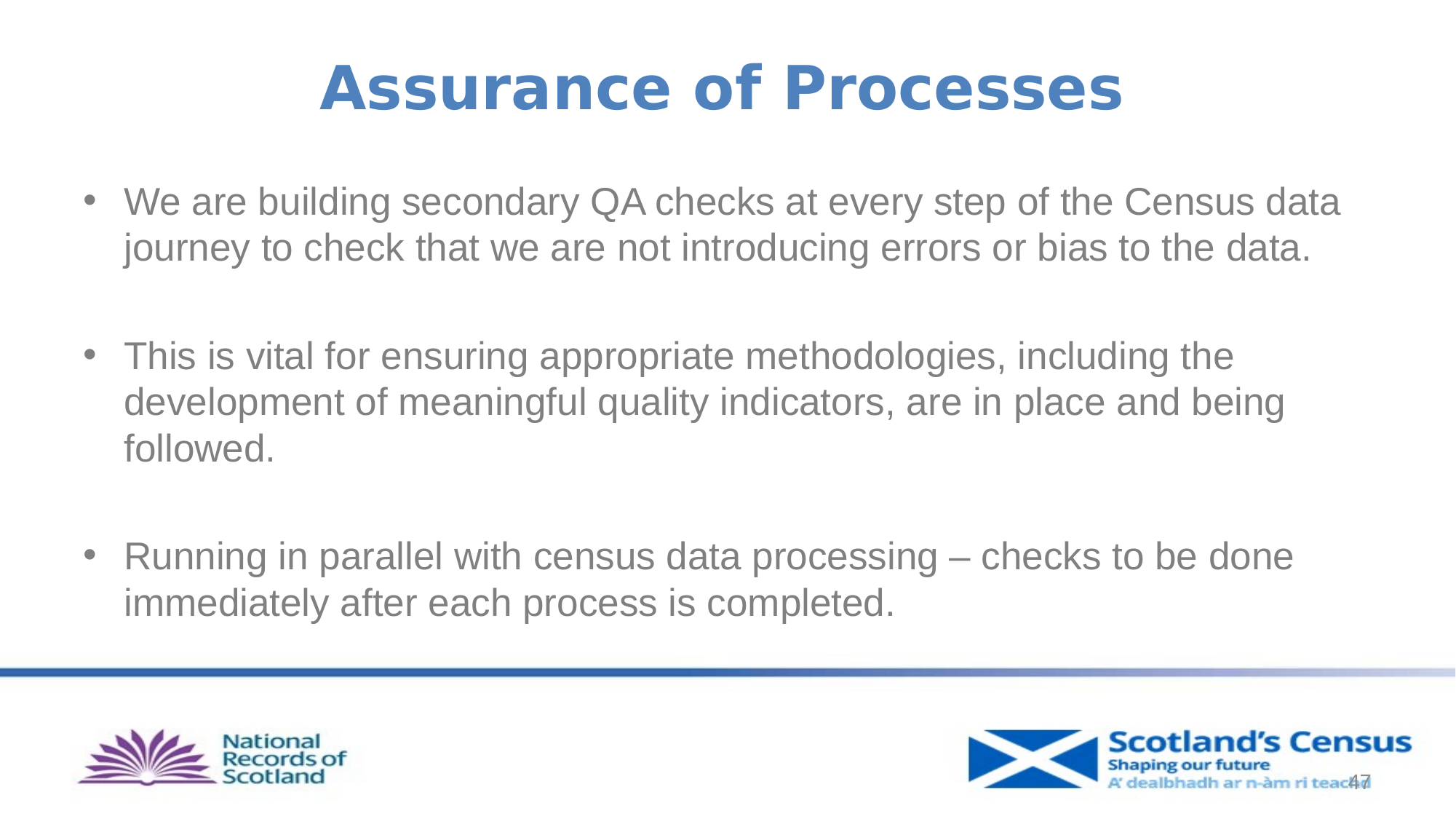

# Assurance of Processes
We are building secondary QA checks at every step of the Census data journey to check that we are not introducing errors or bias to the data.

This is vital for ensuring appropriate methodologies, including the development of meaningful quality indicators, are in place and being followed.

Running in parallel with census data processing – checks to be done immediately after each process is completed.

47